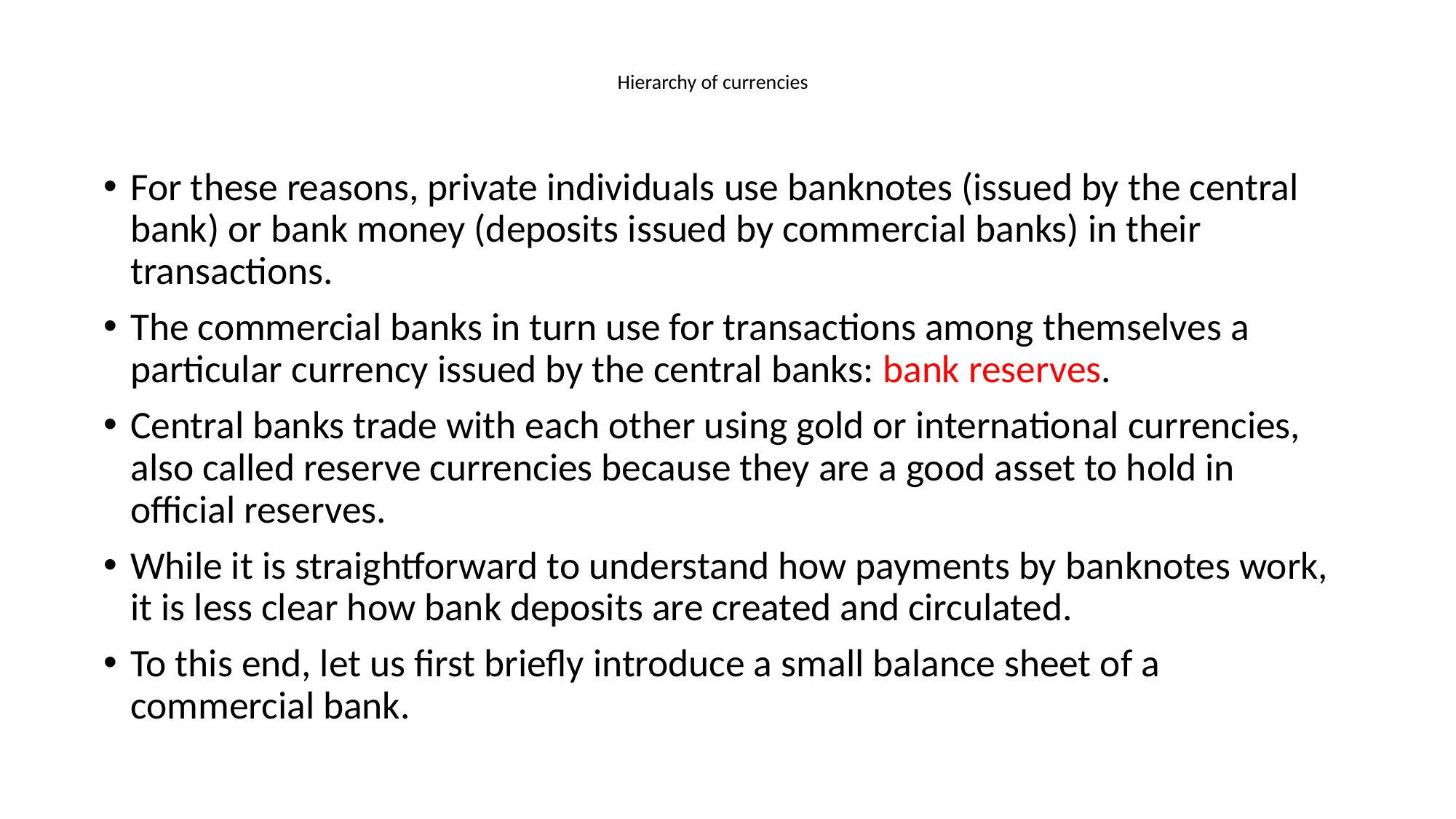

# Hierarchy of currencies
For these reasons, private individuals use banknotes (issued by the central bank) or bank money (deposits issued by commercial banks) in their transactions.
The commercial banks in turn use for transactions among themselves a particular currency issued by the central banks: bank reserves.
Central banks trade with each other using gold or international currencies, also called reserve currencies because they are a good asset to hold in official reserves.
While it is straightforward to understand how payments by banknotes work, it is less clear how bank deposits are created and circulated.
To this end, let us first briefly introduce a small balance sheet of a commercial bank.